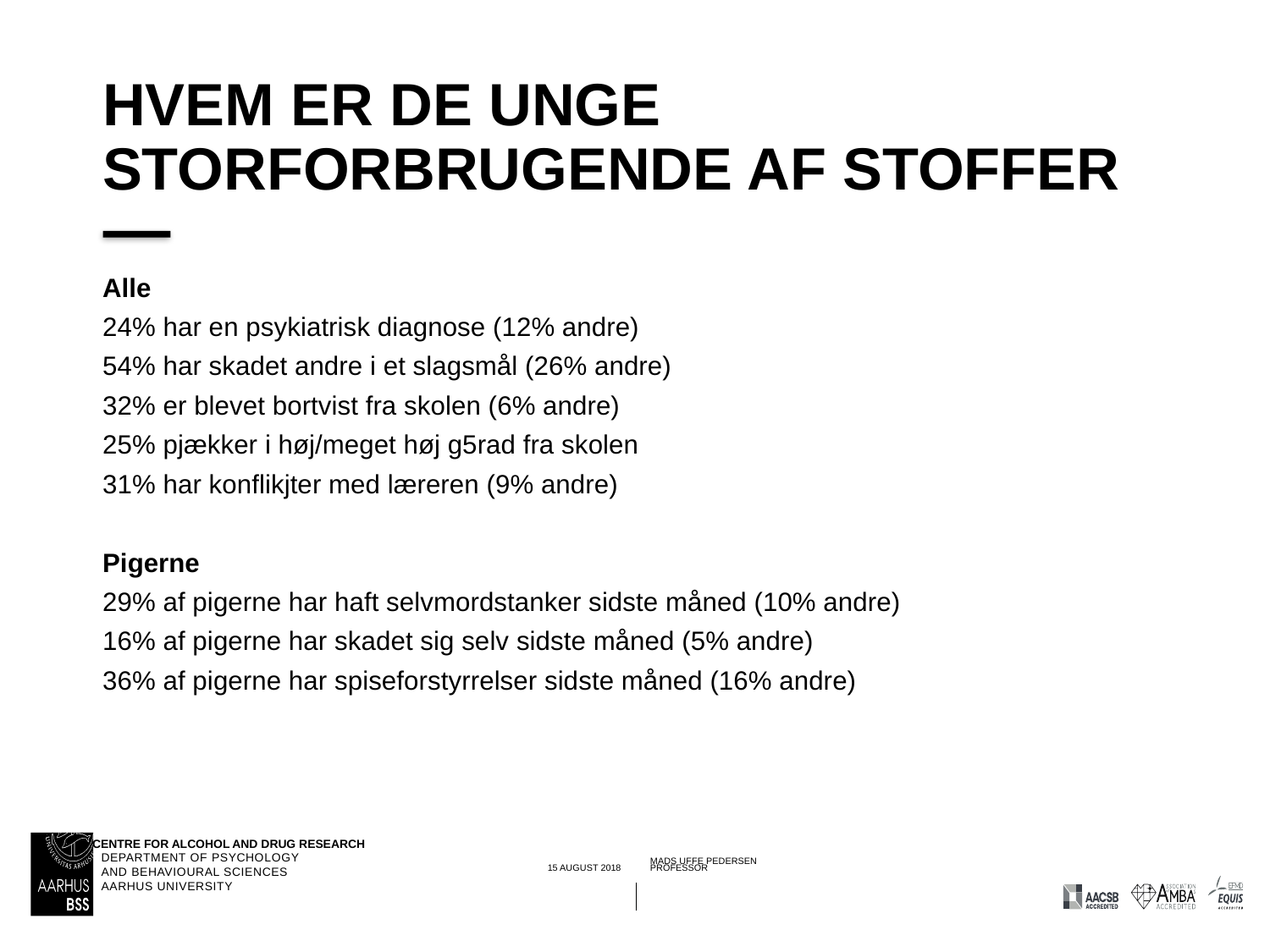

# Hvem er de unge storforbrugende af stoffer
Alle
24% har en psykiatrisk diagnose (12% andre)
54% har skadet andre i et slagsmål (26% andre)
32% er blevet bortvist fra skolen (6% andre)
25% pjækker i høj/meget høj g5rad fra skolen
31% har konflikjter med læreren (9% andre)

Pigerne
29% af pigerne har haft selvmordstanker sidste måned (10% andre)
16% af pigerne har skadet sig selv sidste måned (5% andre)
36% af pigerne har spiseforstyrrelser sidste måned (16% andre)

30/01/202015/08/2018